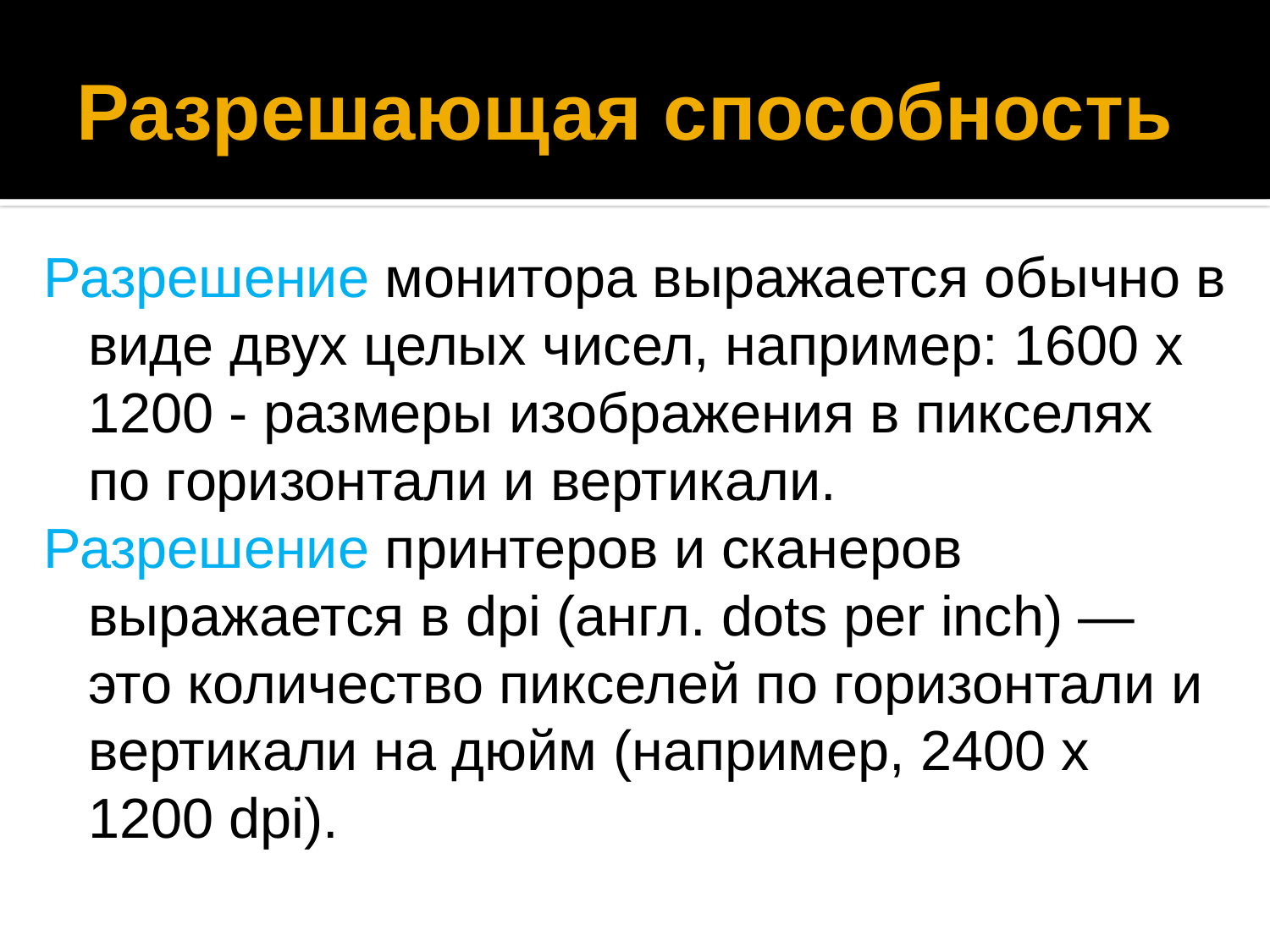

# Разрешающая способность
Разрешение монитора выражается обычно в виде двух целых чисел, например: 1600 х 1200 - размеры изображения в пикселях по горизонтали и вертикали.
Разрешение принтеров и сканеров выражается в dpi (англ. dots per inch) — это количество пикселей по горизонтали и вертикали на дюйм (например, 2400 х 1200 dpi).